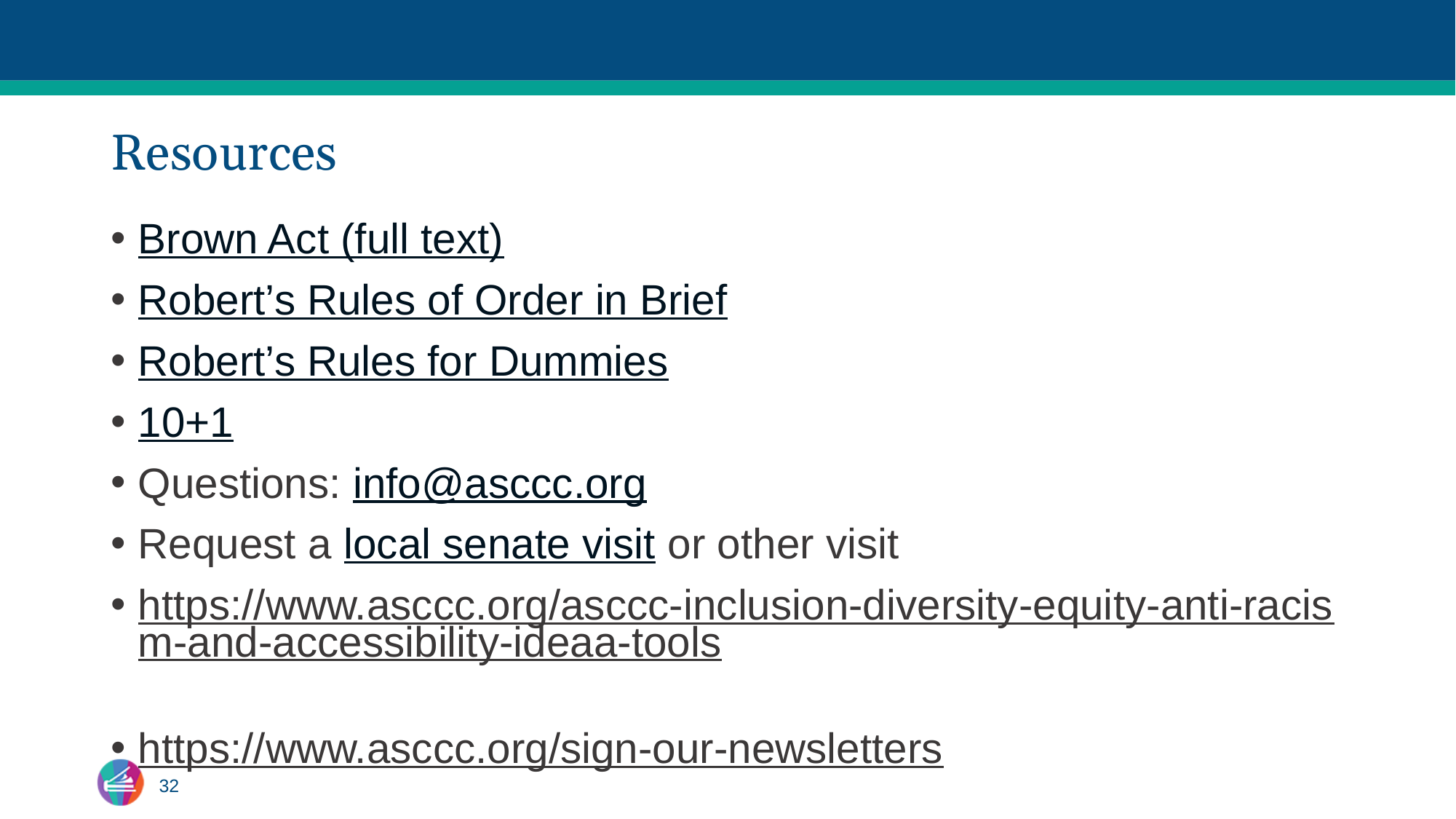

# Resources
Brown Act (full text)
Robert’s Rules of Order in Brief
Robert’s Rules for Dummies
10+1
Questions: info@asccc.org
Request a local senate visit or other visit
https://www.asccc.org/asccc-inclusion-diversity-equity-anti-racism-and-accessibility-ideaa-tools
https://www.asccc.org/sign-our-newsletters

32